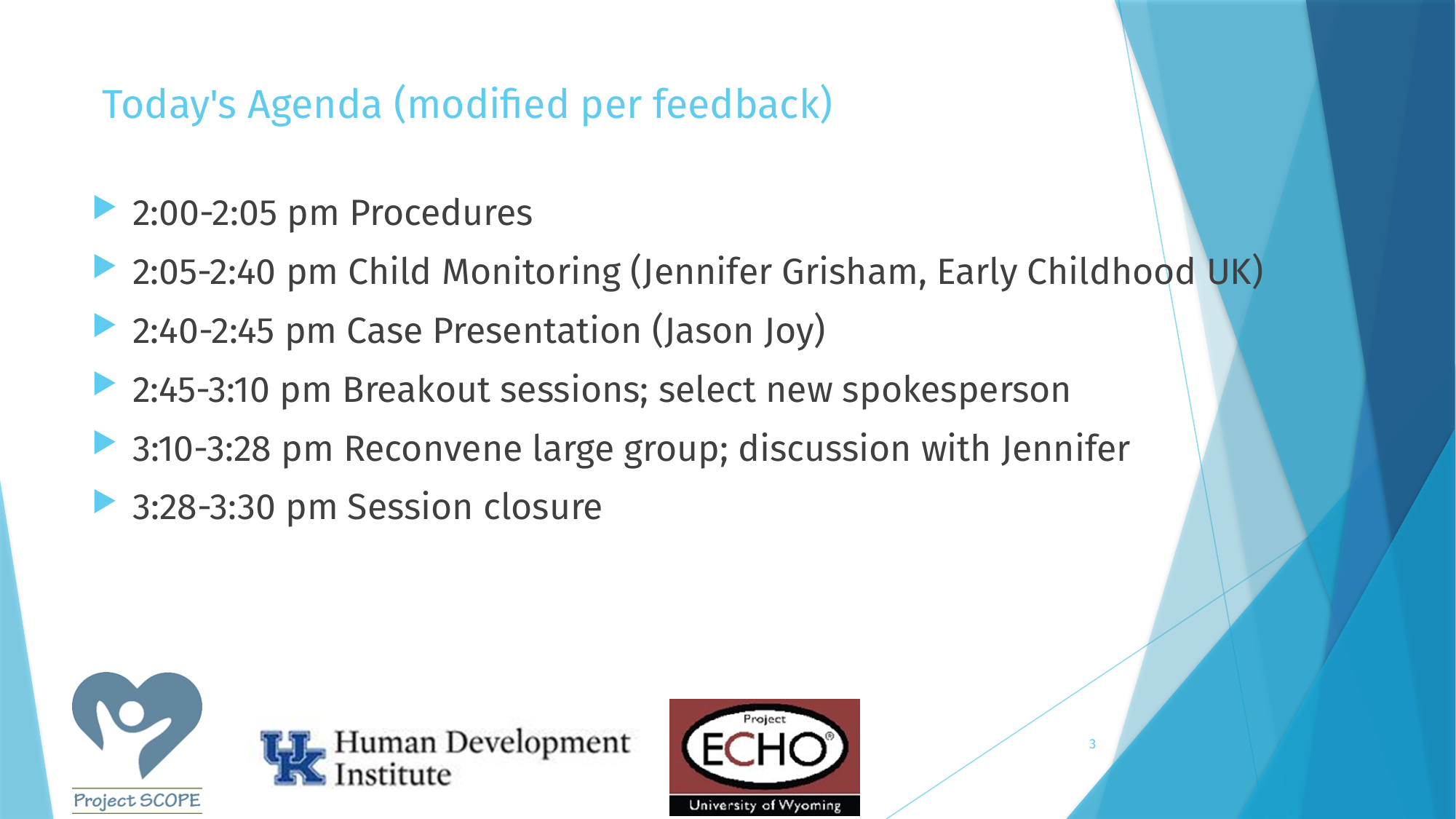

# Today's Agenda (modified per feedback)
2:00-2:05 pm Procedures
2:05-2:40 pm Child Monitoring (Jennifer Grisham, Early Childhood UK)
2:40-2:45 pm Case Presentation (Jason Joy)
2:45-3:10 pm Breakout sessions; select new spokesperson
3:10-3:28 pm Reconvene large group; discussion with Jennifer
3:28-3:30 pm Session closure
3